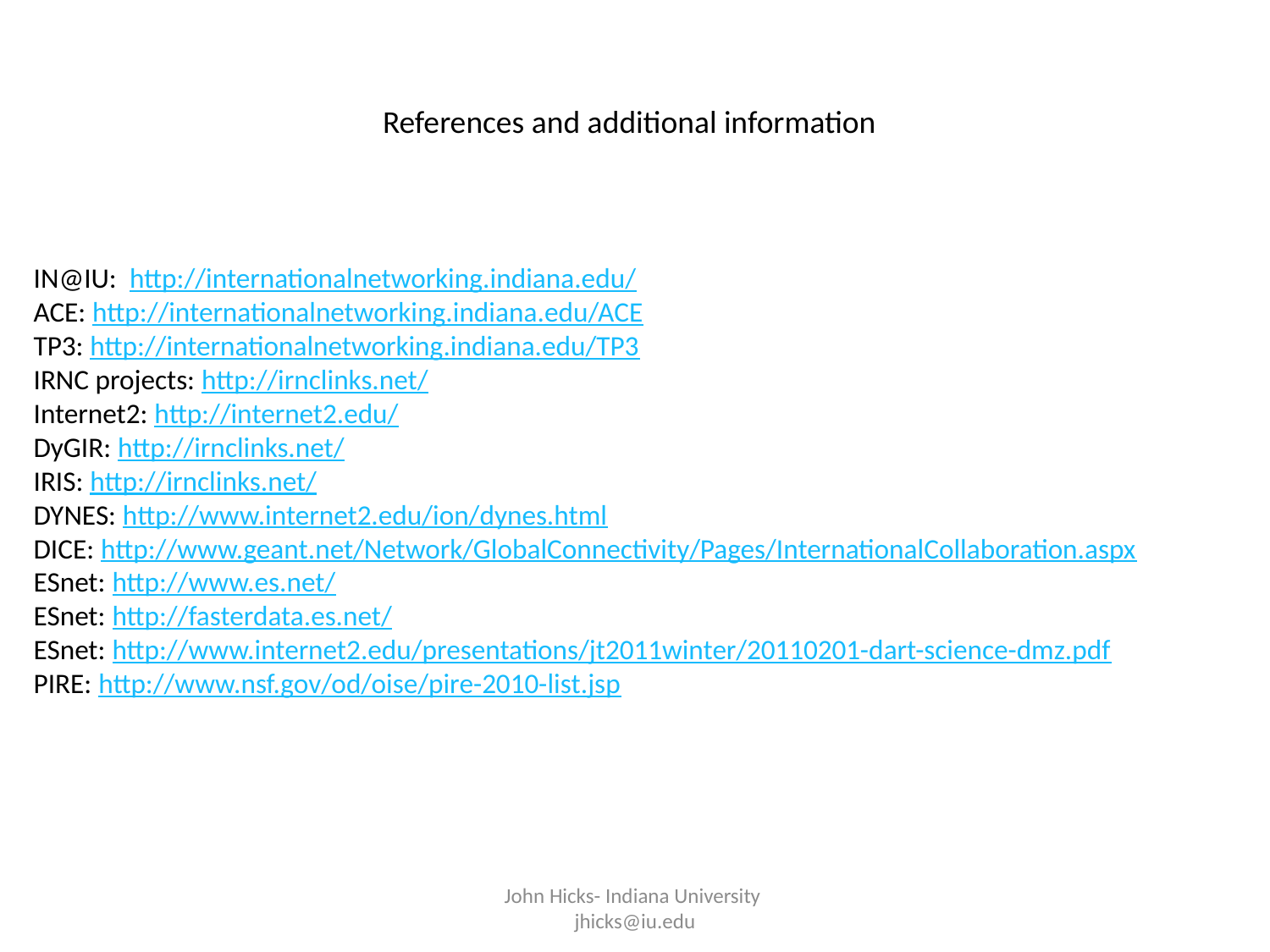

References and additional information
IN@IU:  http://internationalnetworking.indiana.edu/
ACE: http://internationalnetworking.indiana.edu/ACE
TP3: http://internationalnetworking.indiana.edu/TP3
IRNC projects: http://irnclinks.net/
Internet2: http://internet2.edu/
DyGIR: http://irnclinks.net/
IRIS: http://irnclinks.net/
DYNES: http://www.internet2.edu/ion/dynes.html
DICE: http://www.geant.net/Network/GlobalConnectivity/Pages/InternationalCollaboration.aspx
ESnet: http://www.es.net/
ESnet: http://fasterdata.es.net/
ESnet: http://www.internet2.edu/presentations/jt2011winter/20110201-dart-science-dmz.pdf
PIRE: http://www.nsf.gov/od/oise/pire-2010-list.jsp

John Hicks- Indiana University  jhicks@iu.edu